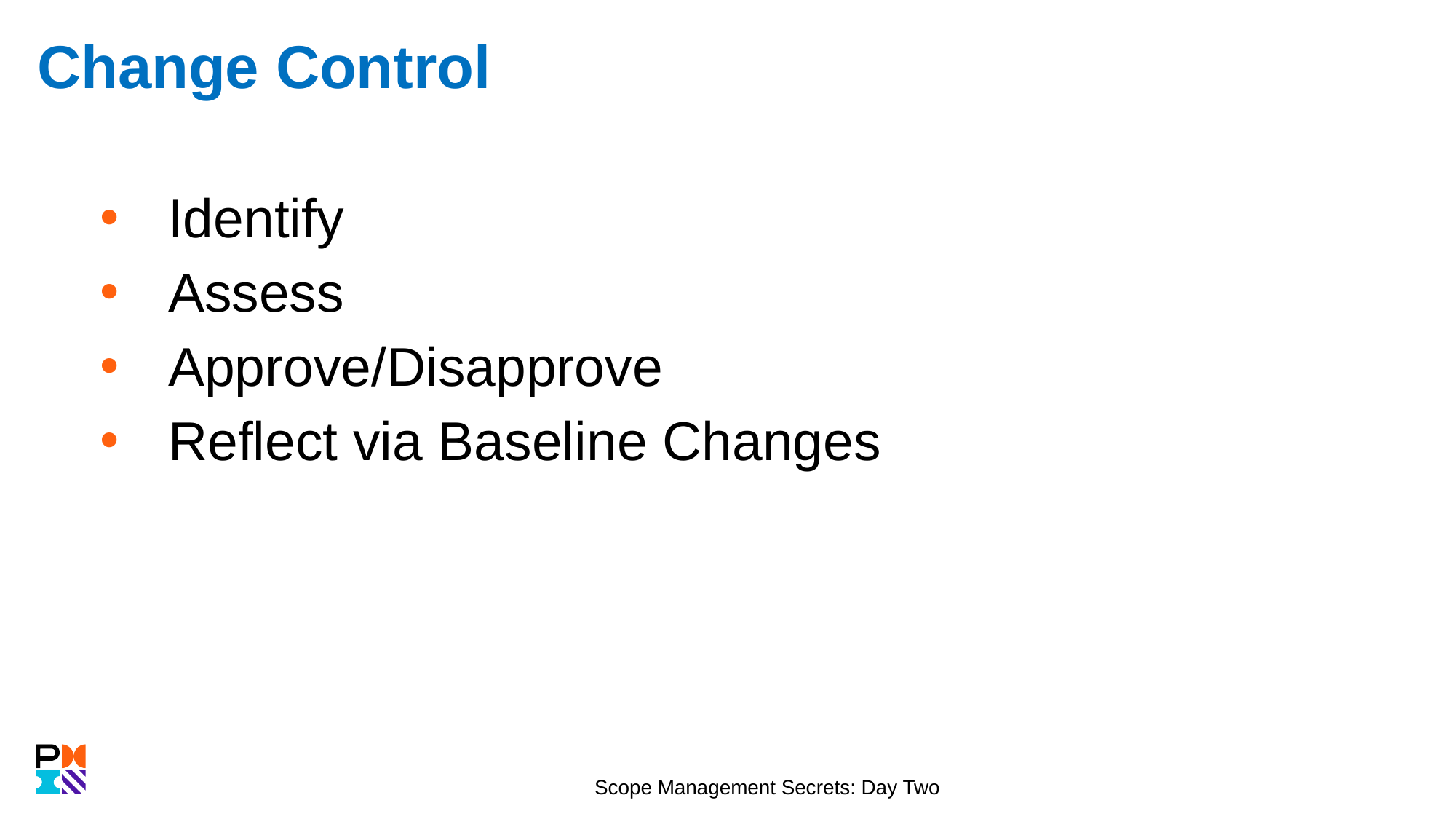

# Change Control
Identify
Assess
Approve/Disapprove
Reflect via Baseline Changes
Scope Management Secrets: Day Two